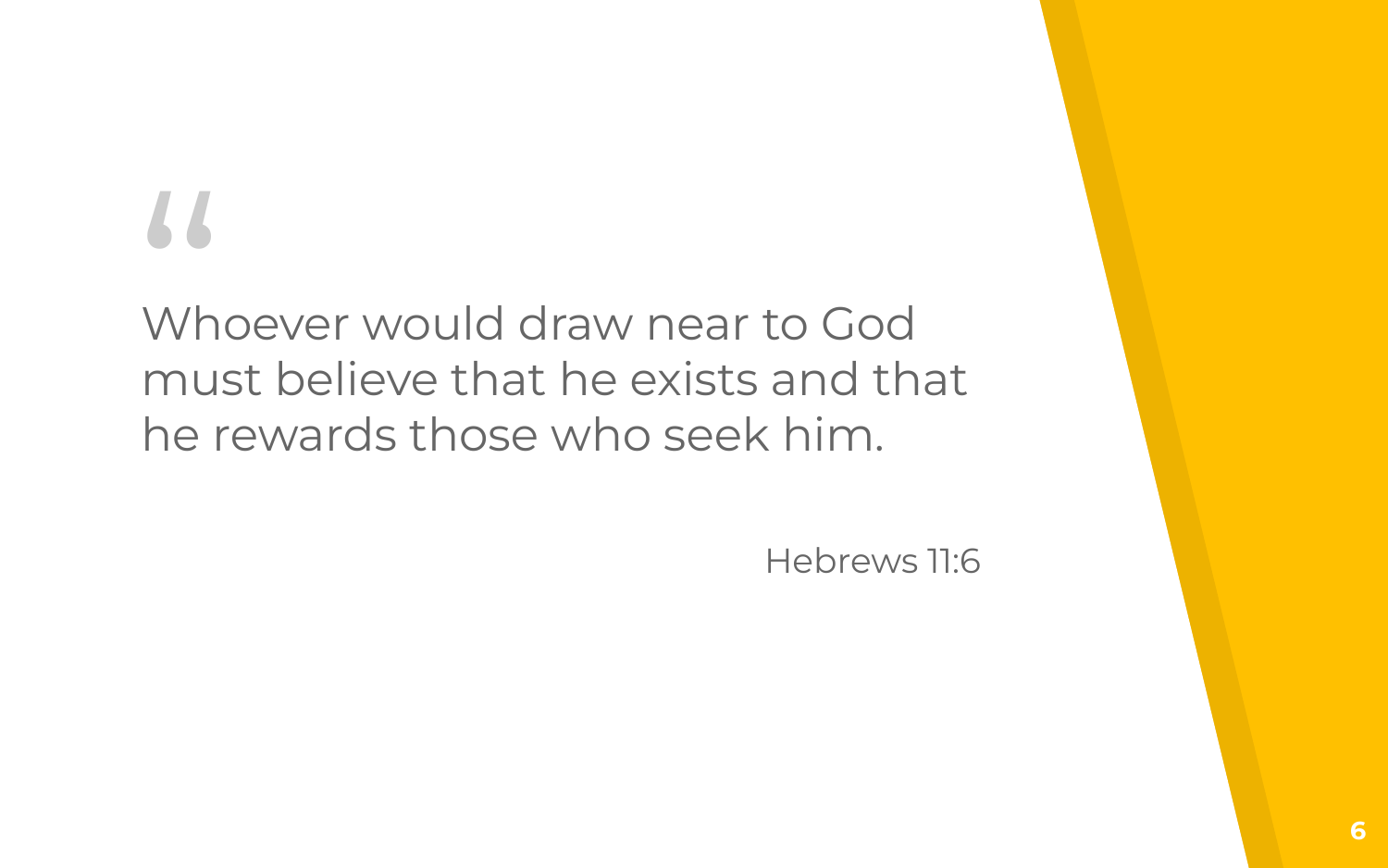

Whoever would draw near to God must believe that he exists and that he rewards those who seek him.

Hebrews 11:6
6